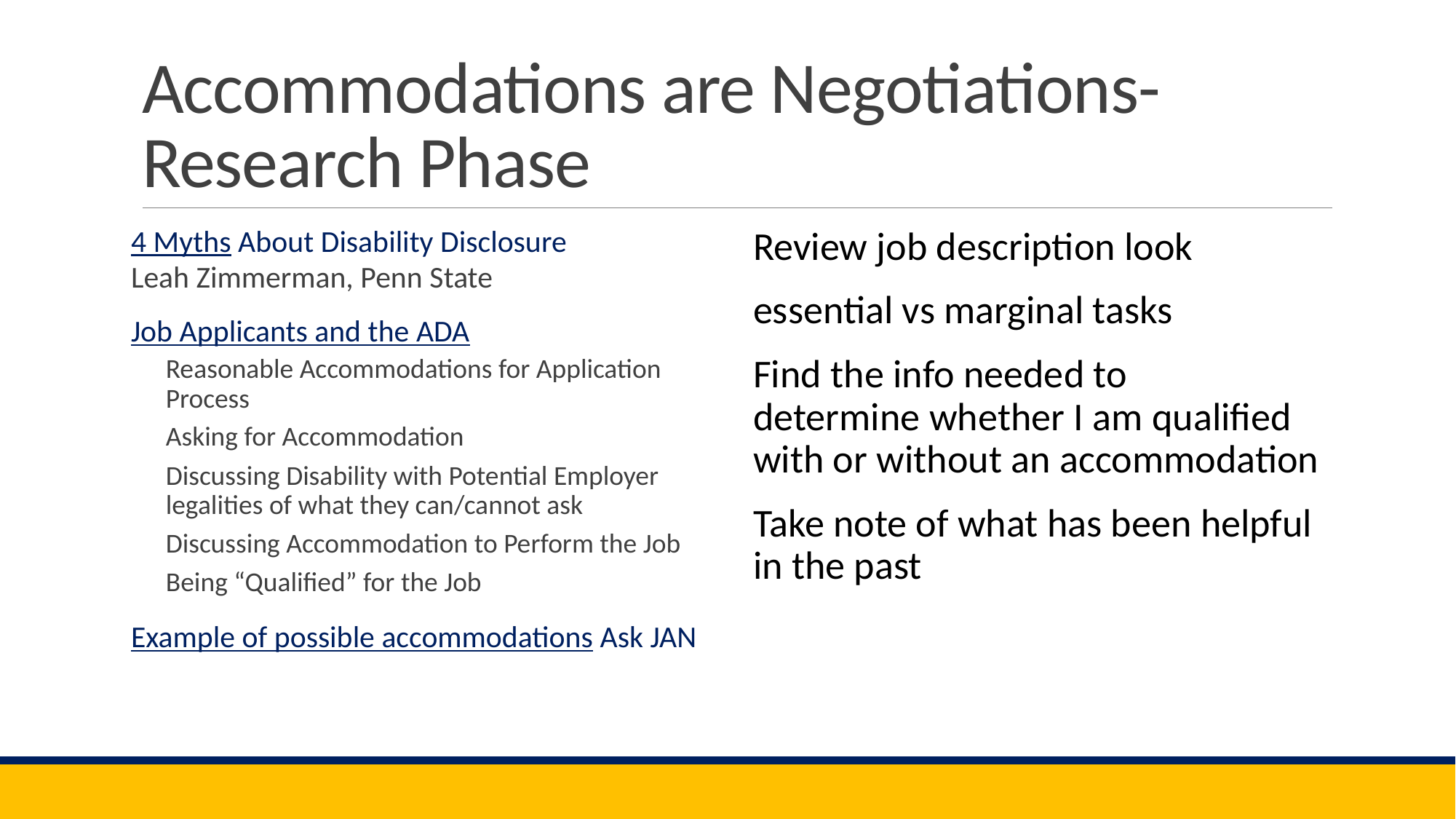

# Accommodations are Negotiations- Research Phase
4 Myths About Disability Disclosure
Leah Zimmerman, Penn State
Job Applicants and the ADA
Reasonable Accommodations for Application 	Process
Asking for Accommodation
Discussing Disability with Potential Employer 	legalities of what they can/cannot ask
Discussing Accommodation to Perform the Job
Being “Qualified” for the Job
Example of possible accommodations Ask JAN

Review job description look
essential vs marginal tasks
Find the info needed to determine whether I am qualified with or without an accommodation
Take note of what has been helpful in the past